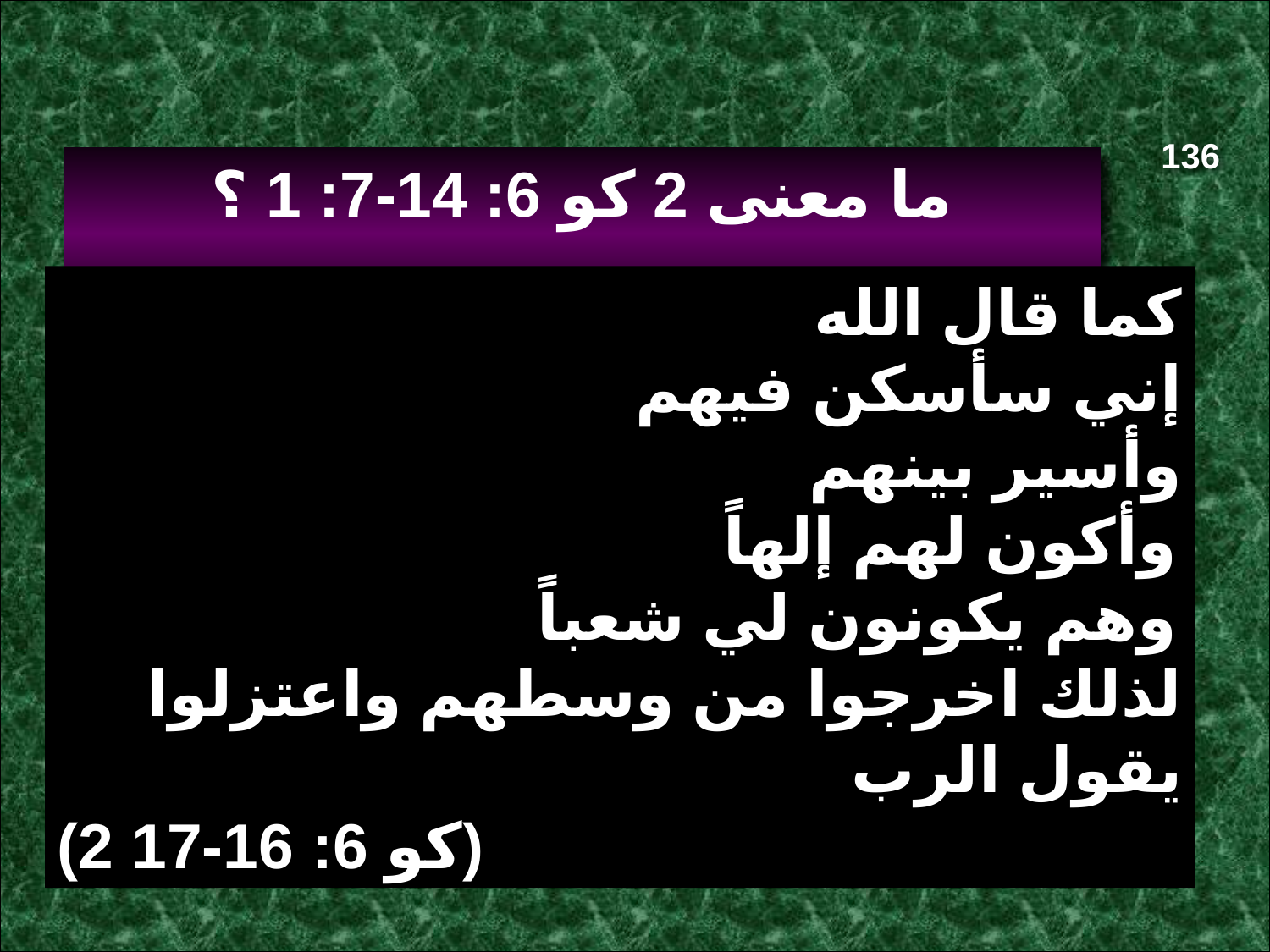

"
136
ما معنى 2 كو 6: 14-7: 1 ؟
كما قال الله
إني سأسكن فيهم
وأسير بينهم
وأكون لهم إلهاً
وهم يكونون لي شعباً
لذلك اخرجوا من وسطهم واعتزلوا يقول الرب
(2 كو 6: 16-17)